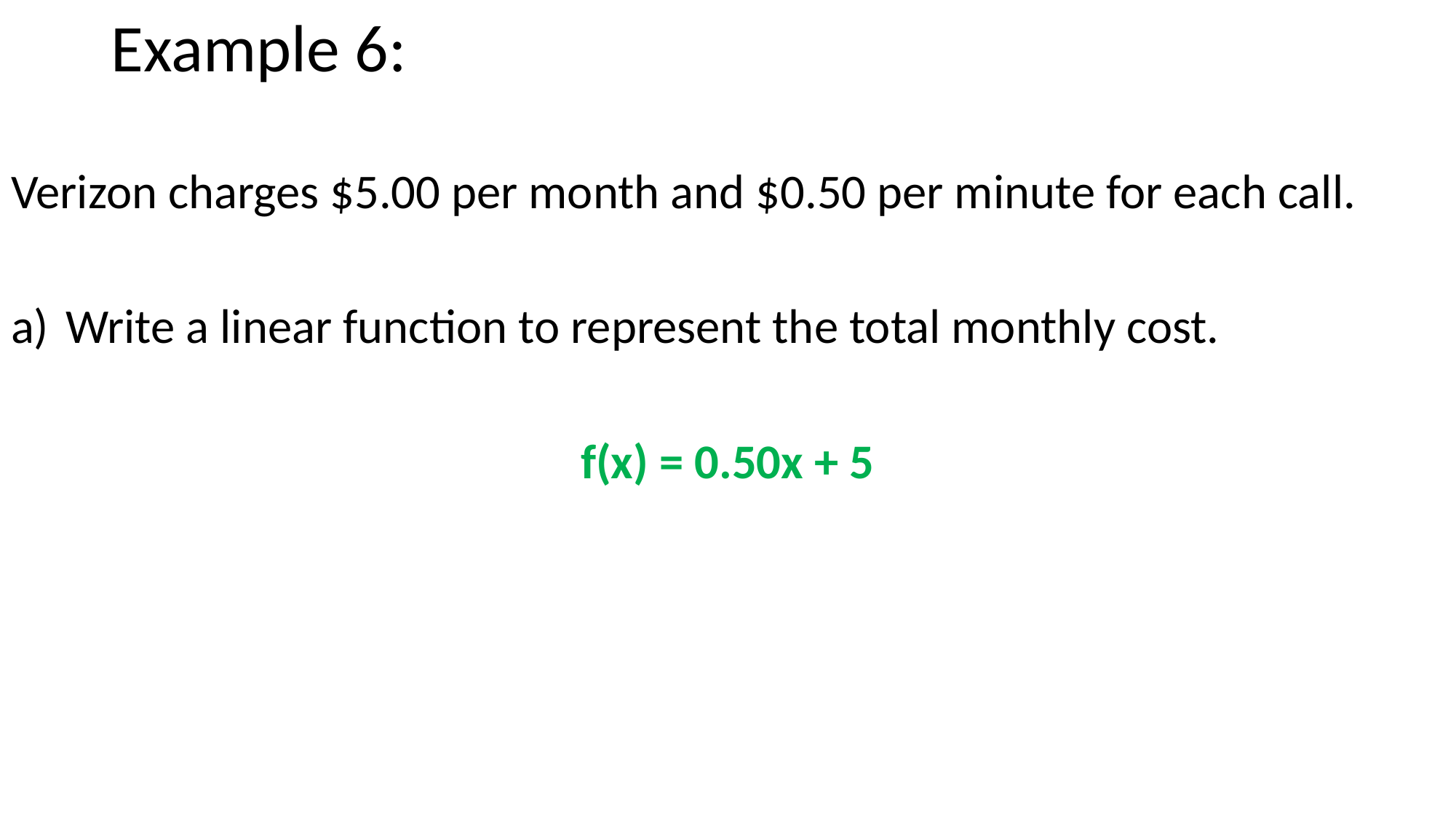

# Example 6:

Verizon charges $5.00 per month and $0.50 per minute for each call.

Write a linear function to represent the total monthly cost.

f(x) = 0.50x + 5